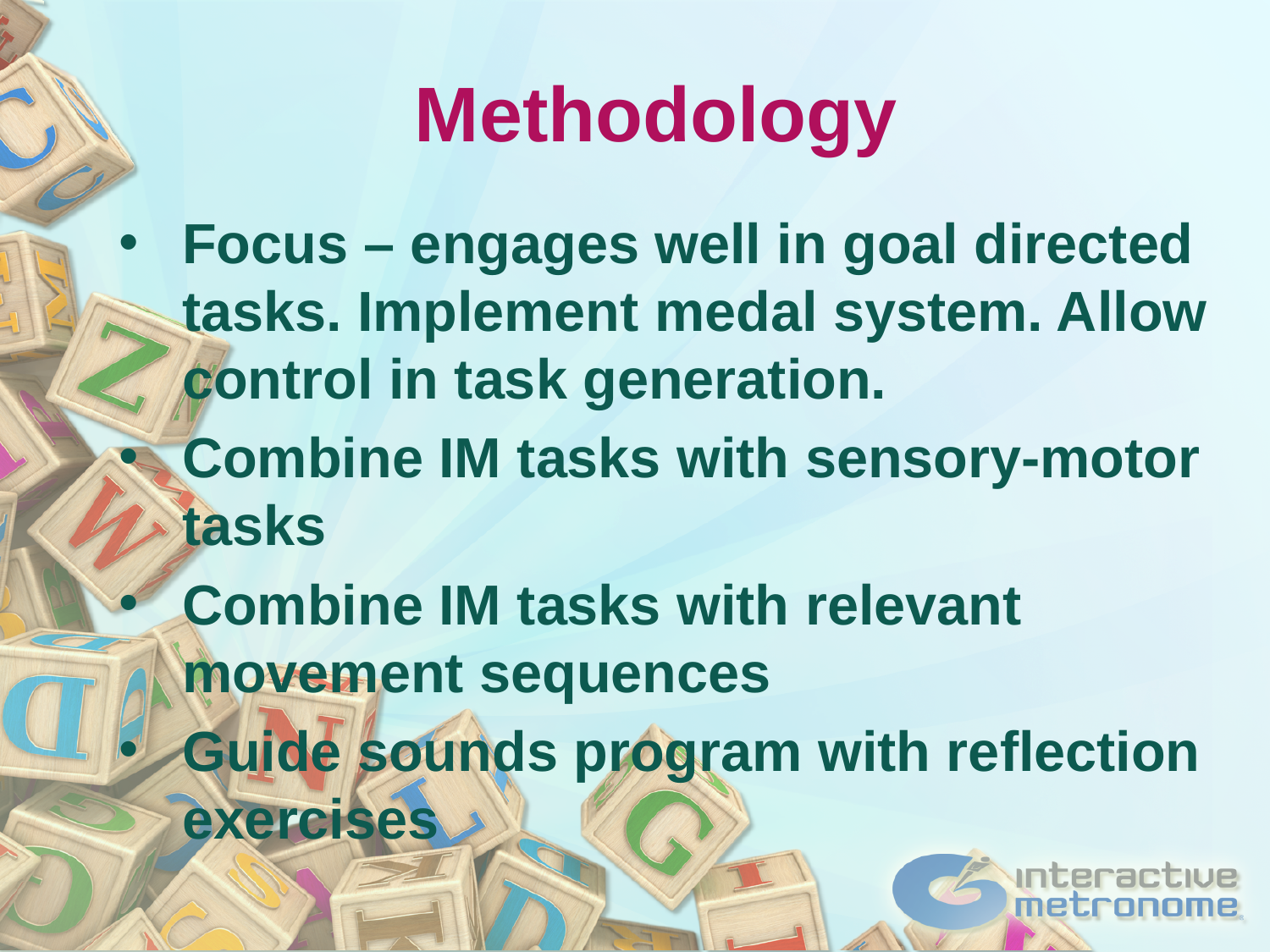

Methodology
Focus – engages well in goal directed tasks. Implement medal system. Allow control in task generation.
Combine IM tasks with sensory-motor tasks
Combine IM tasks with relevant movement sequences
Guide sounds program with reflection exercises